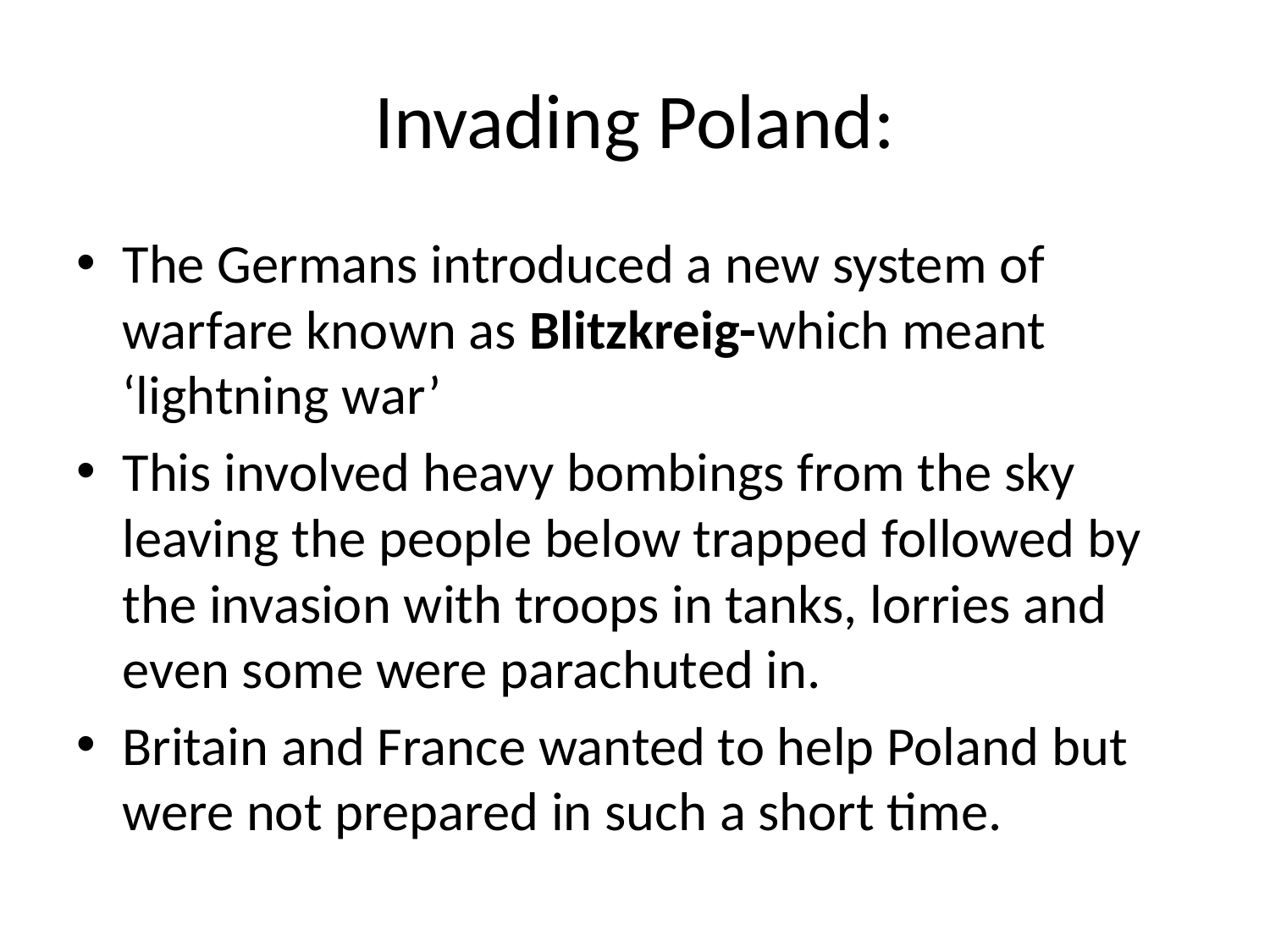

# Invading Poland:
The Germans introduced a new system of warfare known as Blitzkreig-which meant ‘lightning war’
This involved heavy bombings from the sky leaving the people below trapped followed by the invasion with troops in tanks, lorries and even some were parachuted in.
Britain and France wanted to help Poland but were not prepared in such a short time.